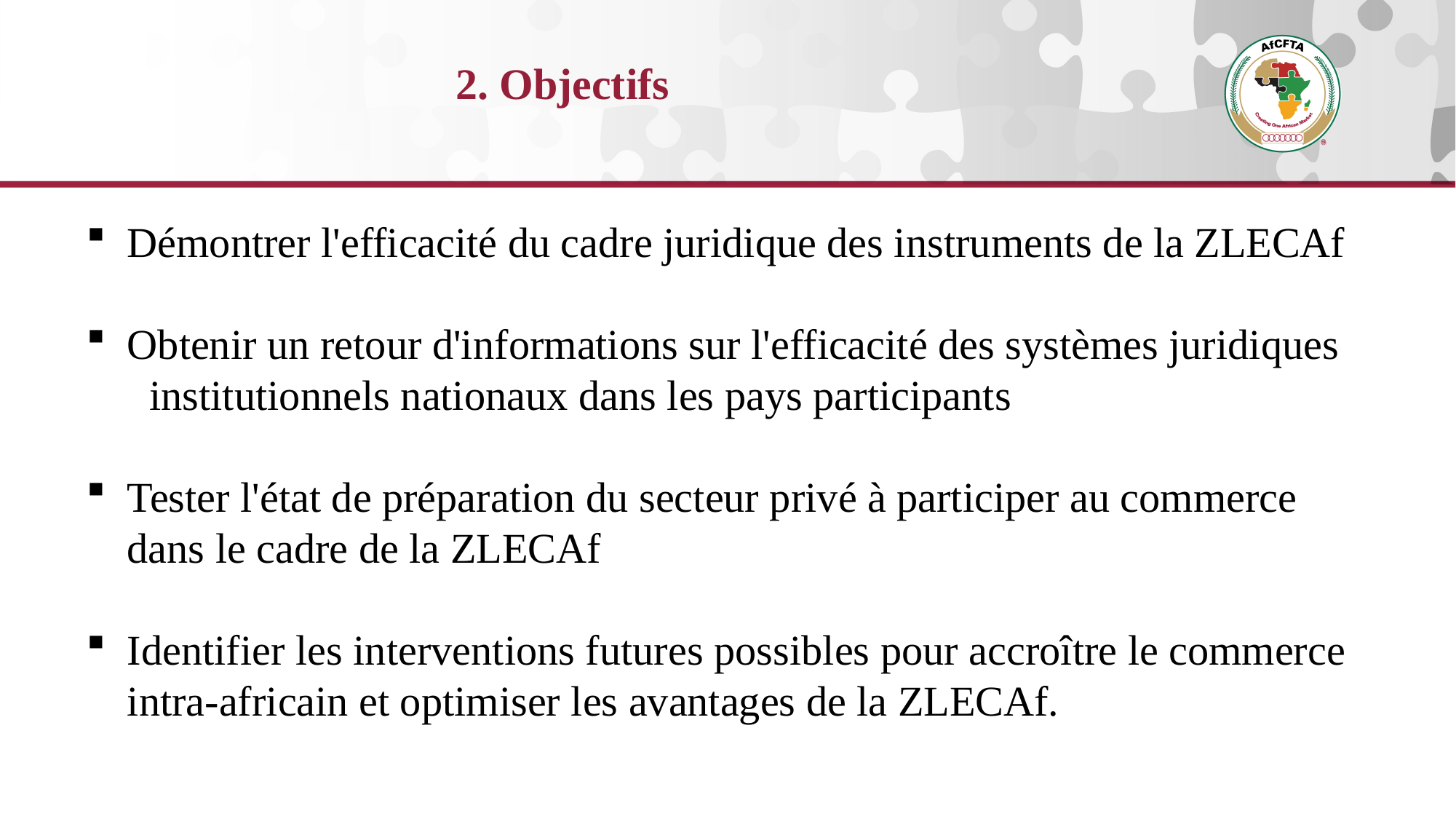

# 2. Objectifs

Démontrer l'efficacité du cadre juridique des instruments de la ZLECAf

Obtenir un retour d'informations sur l'efficacité des systèmes juridiques
      institutionnels nationaux dans les pays participants

Tester l'état de préparation du secteur privé à participer au commerce dans le cadre de la ZLECAf

Identifier les interventions futures possibles pour accroître le commerce intra-africain et optimiser les avantages de la ZLECAf.